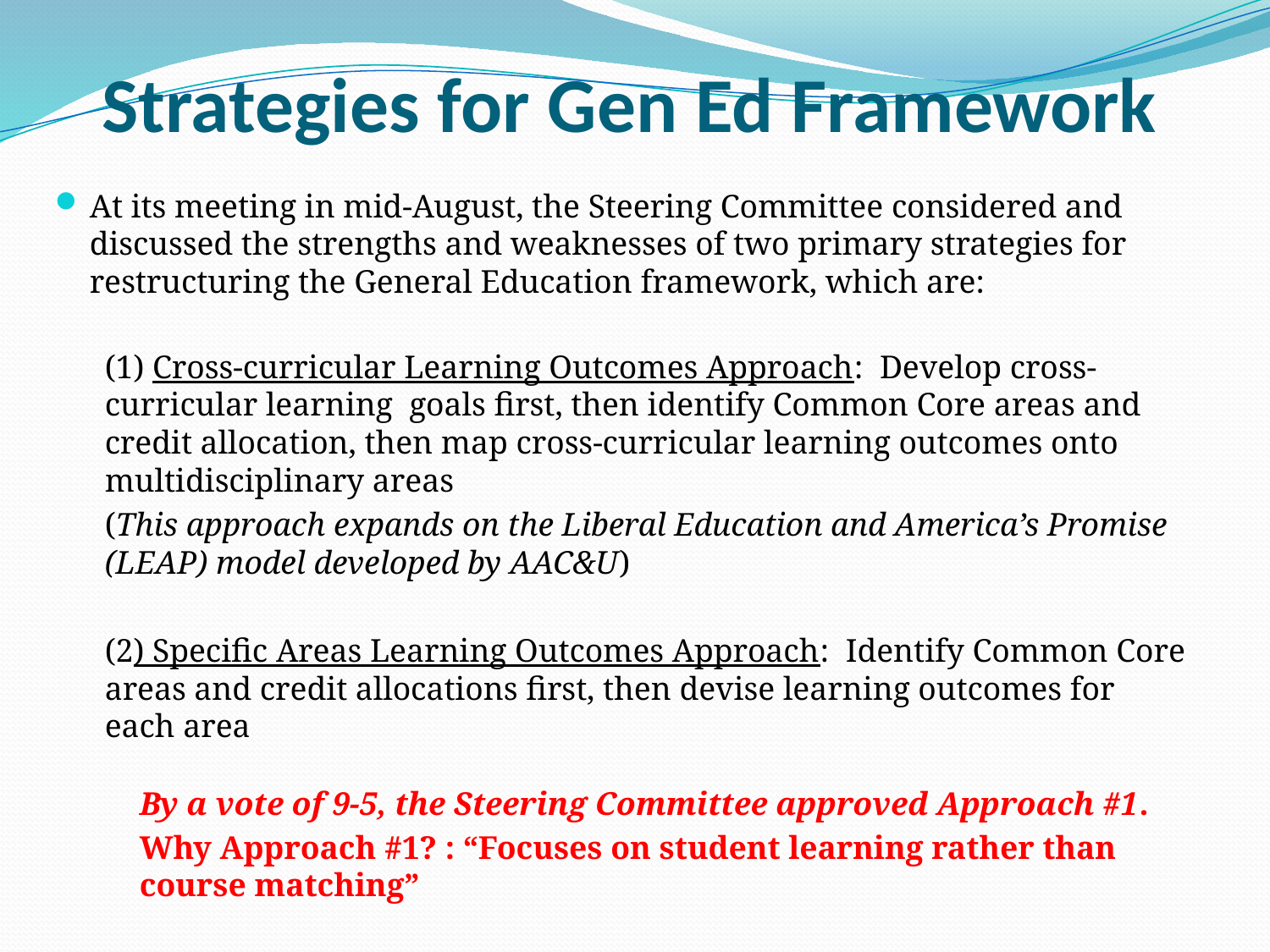

# Strategies for Gen Ed Framework
At its meeting in mid-August, the Steering Committee considered and discussed the strengths and weaknesses of two primary strategies for restructuring the General Education framework, which are:

(1) Cross-curricular Learning Outcomes Approach:  Develop cross-curricular learning  goals first, then identify Common Core areas and credit allocation, then map cross-curricular learning outcomes onto multidisciplinary areas
(This approach expands on the Liberal Education and America’s Promise (LEAP) model developed by AAC&U)

(2) Specific Areas Learning Outcomes Approach:  Identify Common Core areas and credit allocations first, then devise learning outcomes for each area

By a vote of 9-5, the Steering Committee approved Approach #1.
Why Approach #1? : “Focuses on student learning rather than course matching”